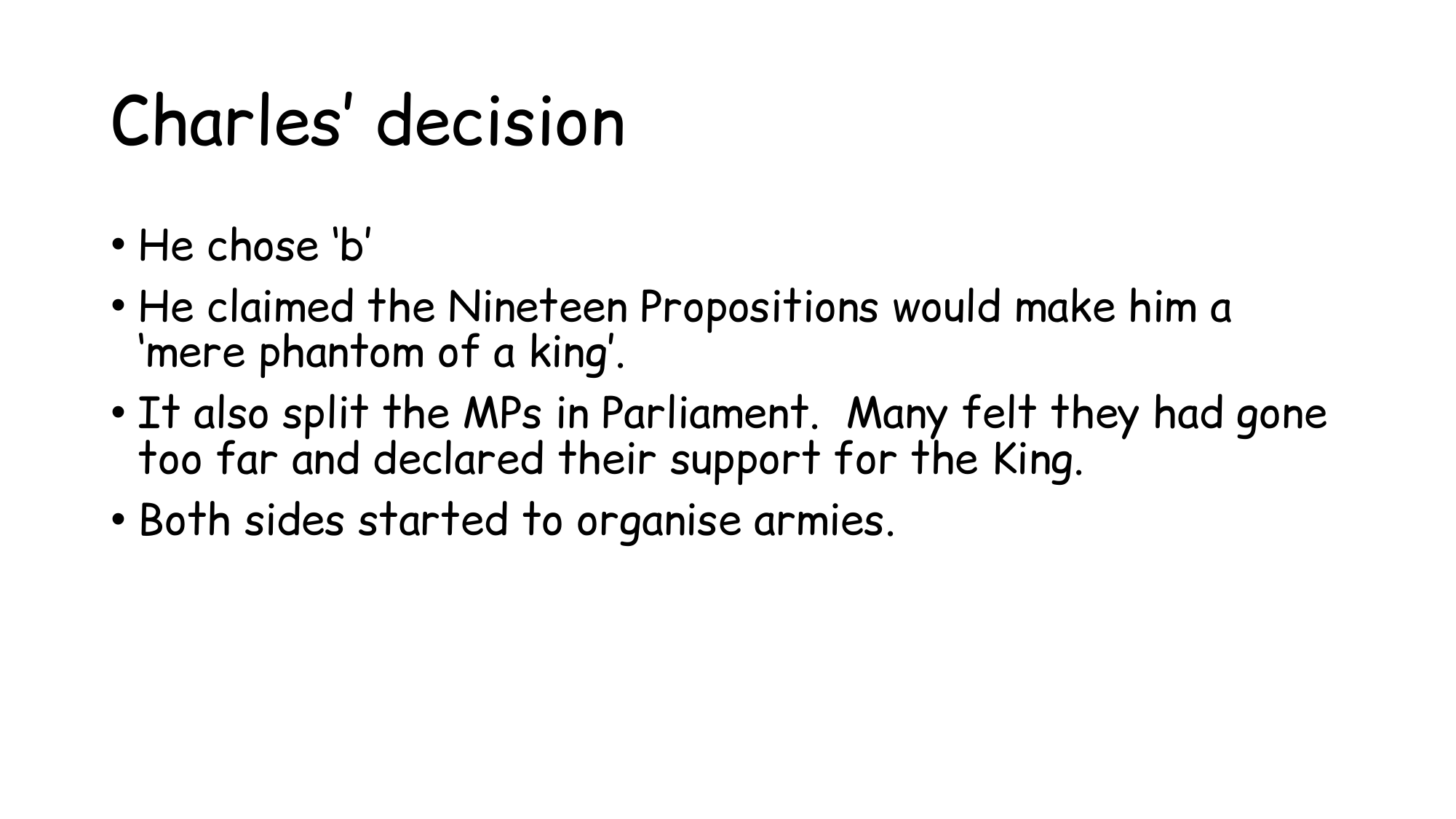

# Charles’ decision
He chose ‘b’
He claimed the Nineteen Propositions would make him a ‘mere phantom of a king’.
It also split the MPs in Parliament.  Many felt they had gone too far and declared their support for the King.
Both sides started to organise armies.